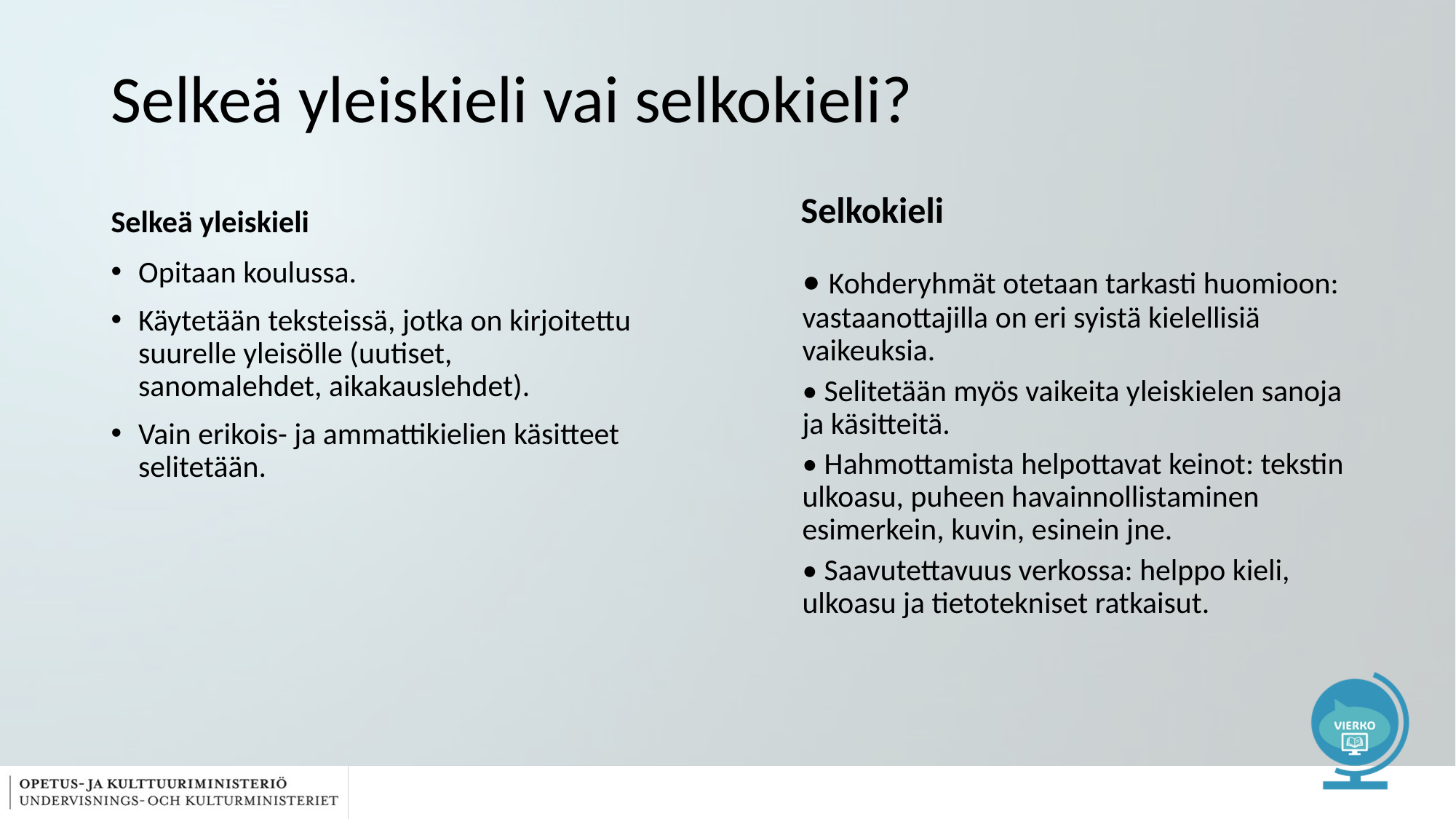

# Selkeä yleiskieli vai selkokieli?
Selkokieli
Selkeä yleiskieli
Opitaan koulussa.
Käytetään teksteissä, jotka on kirjoitettu suurelle yleisölle (uutiset, sanomalehdet, aikakauslehdet).
Vain erikois- ja ammattikielien käsitteet selitetään.

• Kohderyhmät otetaan tarkasti huomioon: vastaanottajilla on eri syistä kielellisiä vaikeuksia.
• Selitetään myös vaikeita yleiskielen sanoja ja käsitteitä.
• Hahmottamista helpottavat keinot: tekstin ulkoasu, puheen havainnollistaminen esimerkein, kuvin, esinein jne.
• Saavutettavuus verkossa: helppo kieli, ulkoasu ja tietotekniset ratkaisut.